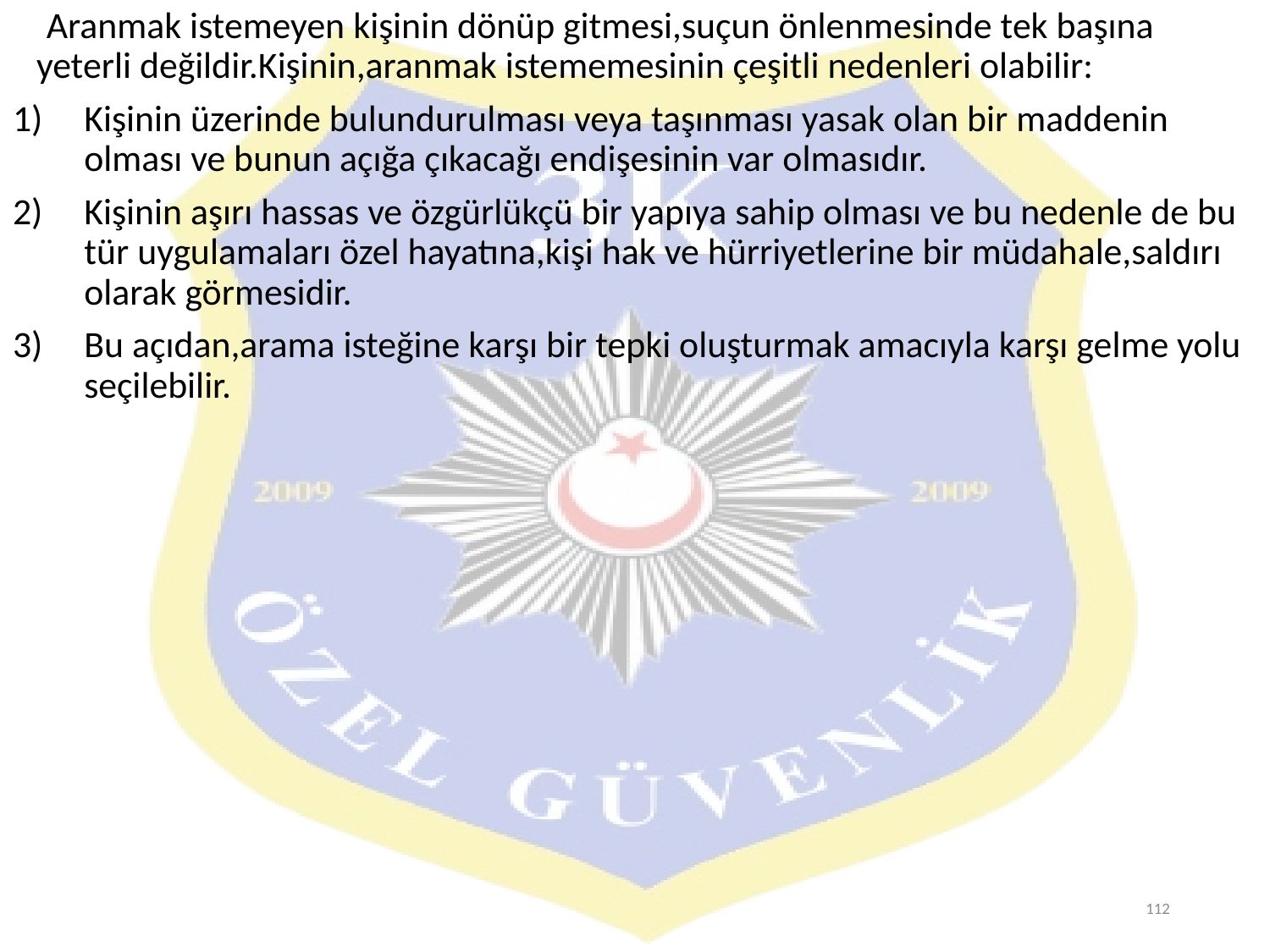

Aranmak istemeyen kişinin dönüp gitmesi,suçun önlenmesinde tek başına yeterli değildir.Kişinin,aranmak istememesinin çeşitli nedenleri olabilir:
Kişinin üzerinde bulundurulması veya taşınması yasak olan bir maddenin olması ve bunun açığa çıkacağı endişesinin var olmasıdır.
Kişinin aşırı hassas ve özgürlükçü bir yapıya sahip olması ve bu nedenle de bu tür uygulamaları özel hayatına,kişi hak ve hürriyetlerine bir müdahale,saldırı olarak görmesidir.
Bu açıdan,arama isteğine karşı bir tepki oluşturmak amacıyla karşı gelme yolu seçilebilir.
112